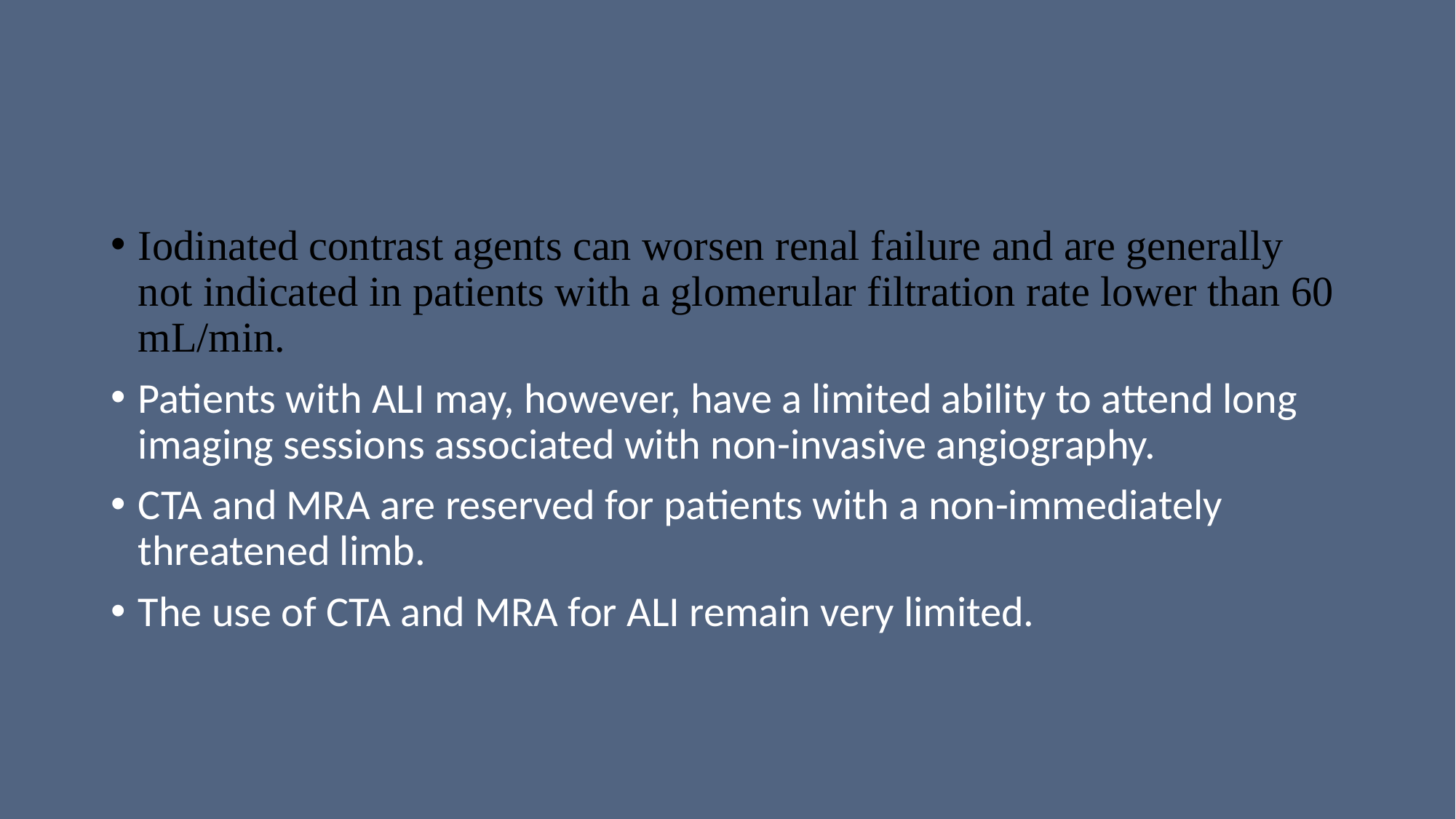

#
Iodinated contrast agents can worsen renal failure and are generally not indicated in patients with a glomerular filtration rate lower than 60 mL/min.
Patients with ALI may, however, have a limited ability to attend long imaging sessions associated with non-invasive angiography.
CTA and MRA are reserved for patients with a non-immediately threatened limb.
The use of CTA and MRA for ALI remain very limited.